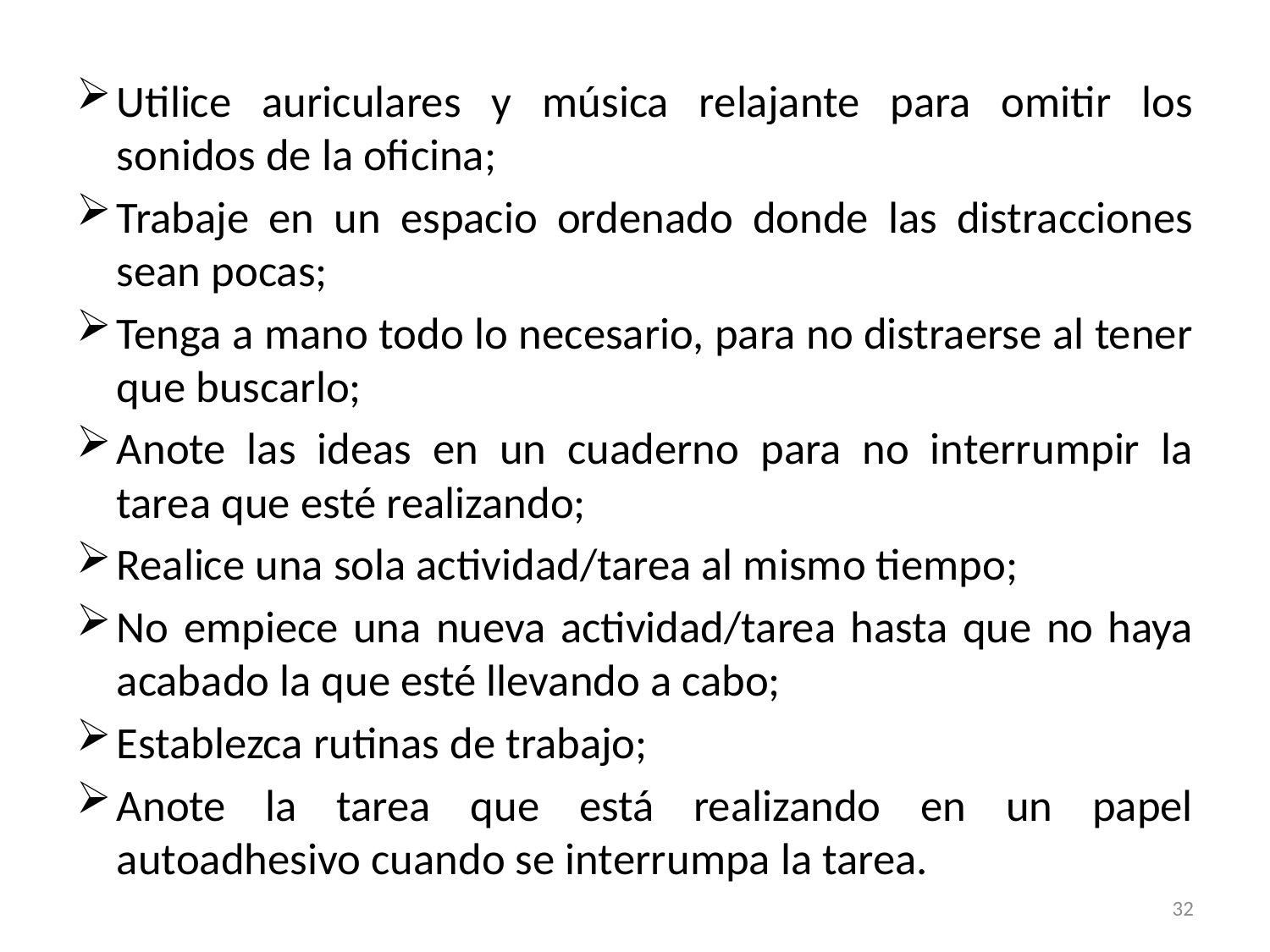

Utilice auriculares y música relajante para omitir los sonidos de la oficina;
Trabaje en un espacio ordenado donde las distracciones sean pocas;
Tenga a mano todo lo necesario, para no distraerse al tener que buscarlo;
Anote las ideas en un cuaderno para no interrumpir la tarea que esté realizando;
Realice una sola actividad/tarea al mismo tiempo;
No empiece una nueva actividad/tarea hasta que no haya acabado la que esté llevando a cabo;
Establezca rutinas de trabajo;
Anote la tarea que está realizando en un papel autoadhesivo cuando se interrumpa la tarea.

32